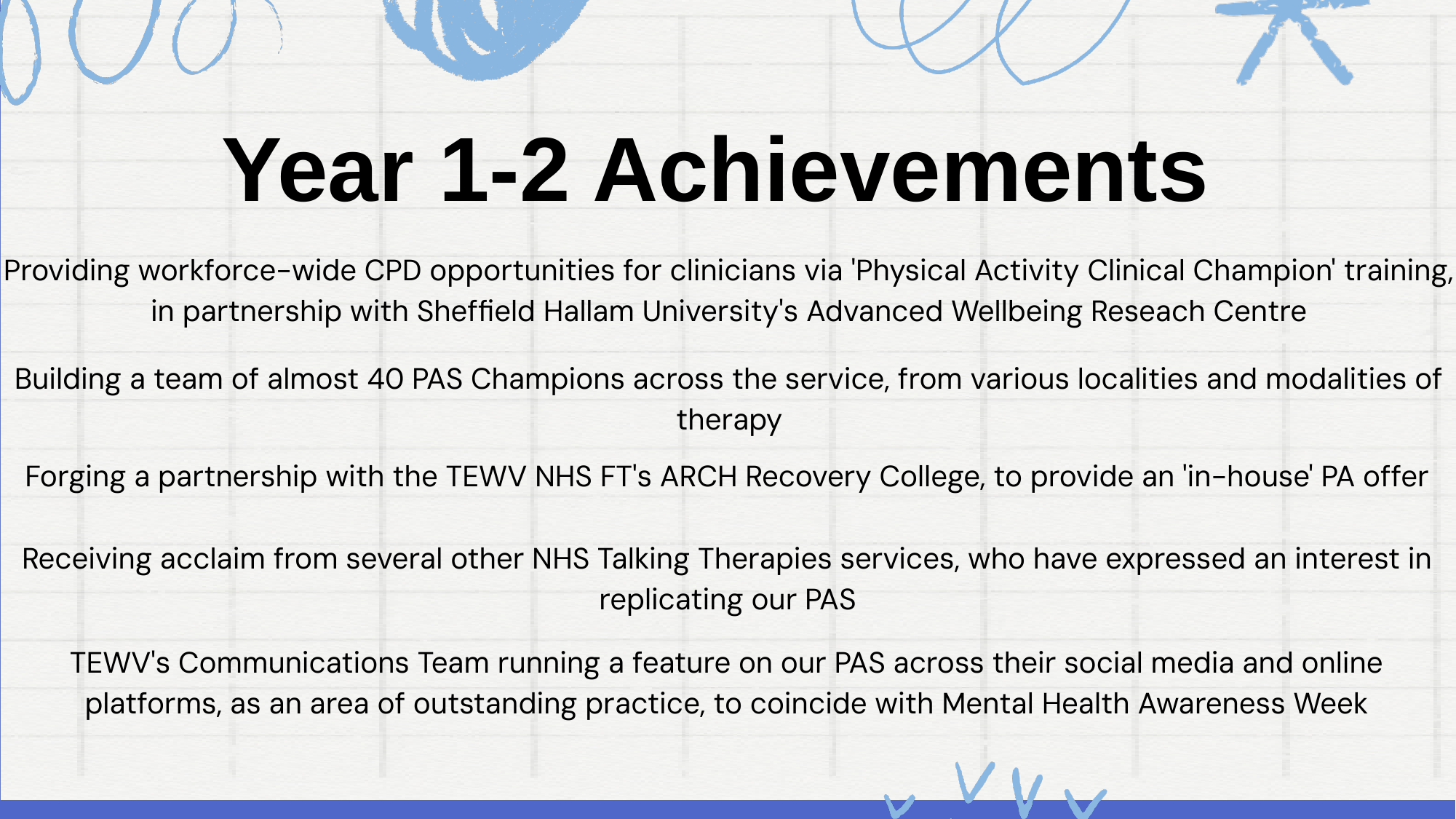

Year 1-2 Achievements
Providing workforce-wide CPD opportunities for clinicians via 'Physical Activity Clinical Champion' training, in partnership with Sheffield Hallam University's Advanced Wellbeing Reseach Centre
Building a team of almost 40 PAS Champions across the service, from various localities and modalities of therapy
Forging a partnership with the TEWV NHS FT's ARCH Recovery College, to provide an 'in-house' PA offer

Receiving acclaim from several other NHS Talking Therapies services, who have expressed an interest in replicating our PAS
TEWV's Communications Team running a feature on our PAS across their social media and online platforms, as an area of outstanding practice, to coincide with Mental Health Awareness Week